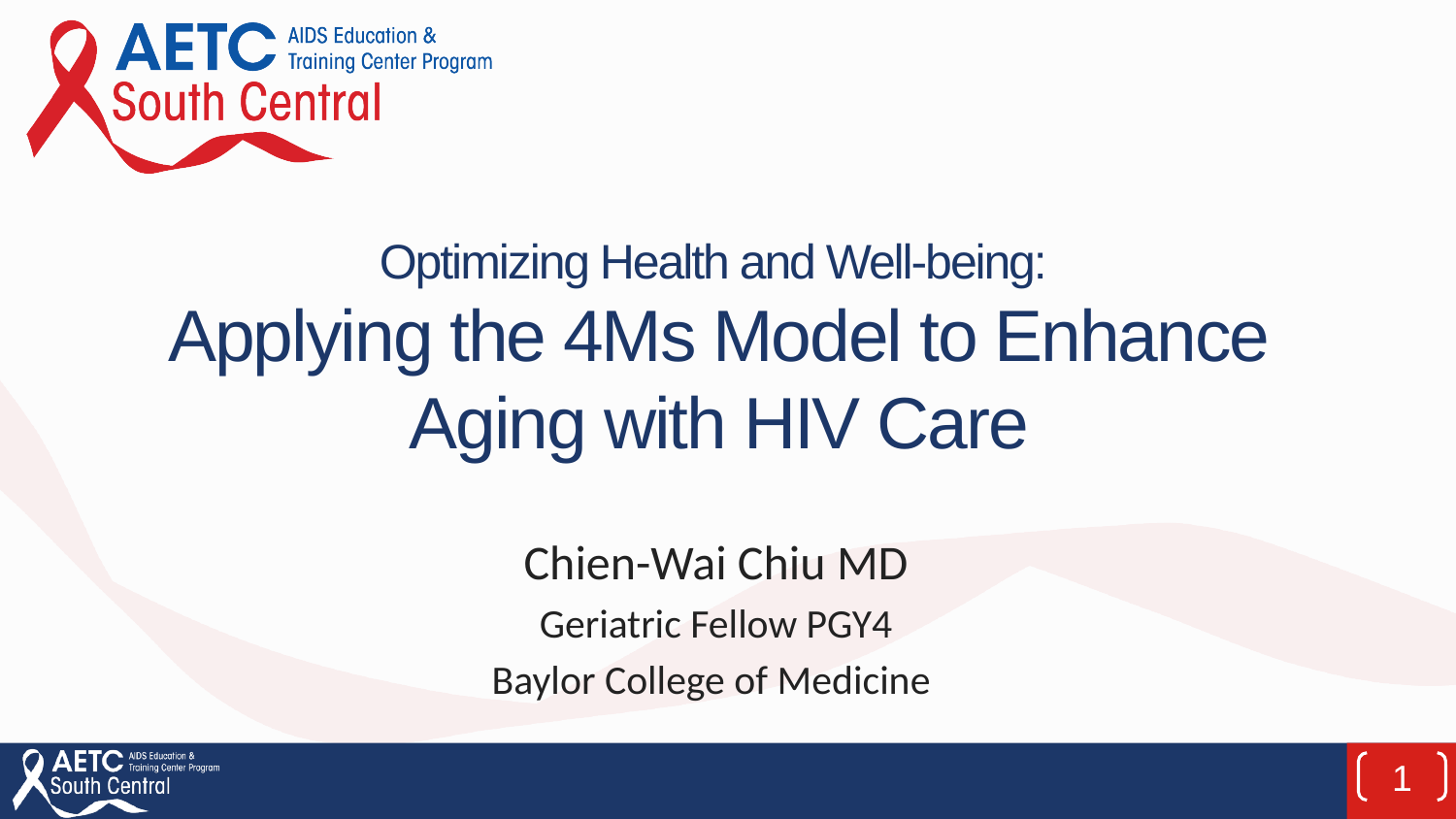

# Optimizing Health and Well-being: Applying the 4Ms Model to Enhance Aging with HIV Care
Chien-Wai Chiu MD
Geriatric Fellow PGY4
Baylor College of Medicine
1